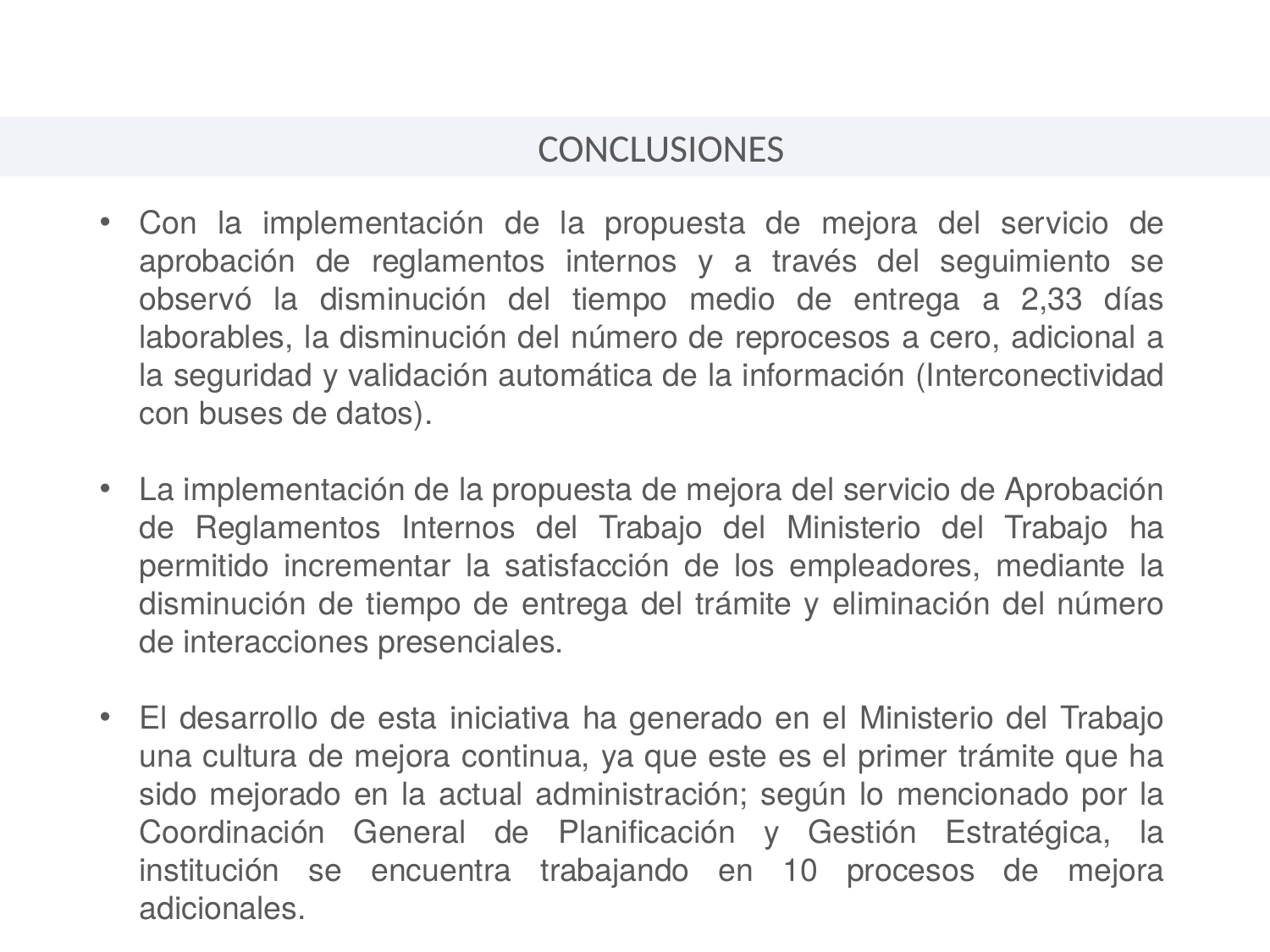

CONCLUSIONES

Con la implementación de la propuesta de mejora del servicio de aprobación de reglamentos internos y a través del seguimiento se observó la disminución del tiempo medio de entrega a 2,33 días laborables, la disminución del número de reprocesos a cero, adicional a la seguridad y validación automática de la información (Interconectividad con buses de datos).

La implementación de la propuesta de mejora del servicio de Aprobación de Reglamentos Internos del Trabajo del Ministerio del Trabajo ha permitido incrementar la satisfacción de los empleadores, mediante la disminución de tiempo de entrega del trámite y eliminación del número de interacciones presenciales.

El desarrollo de esta iniciativa ha generado en el Ministerio del Trabajo una cultura de mejora continua, ya que este es el primer trámite que ha sido mejorado en la actual administración; según lo mencionado por la Coordinación General de Planificación y Gestión Estratégica, la institución se encuentra trabajando en 10 procesos de mejora adicionales.